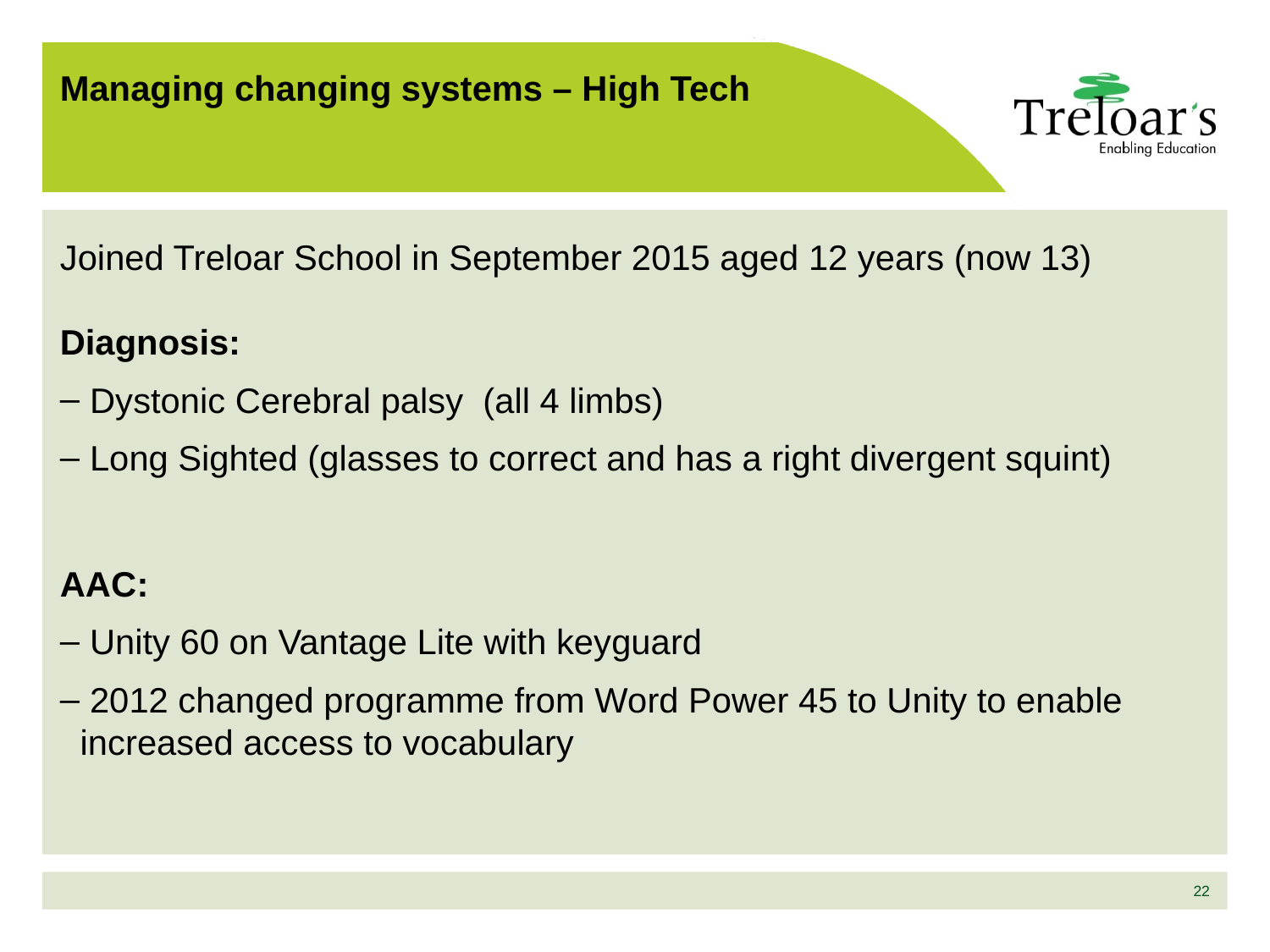

# Managing changing systems – High Tech
Joined Treloar School in September 2015 aged 12 years (now 13)

Diagnosis:
 Dystonic Cerebral palsy  (all 4 limbs)
 Long Sighted (glasses to correct and has a right divergent squint)

AAC:
 Unity 60 on Vantage Lite with keyguard
 2012 changed programme from Word Power 45 to Unity to enable increased access to vocabulary

22